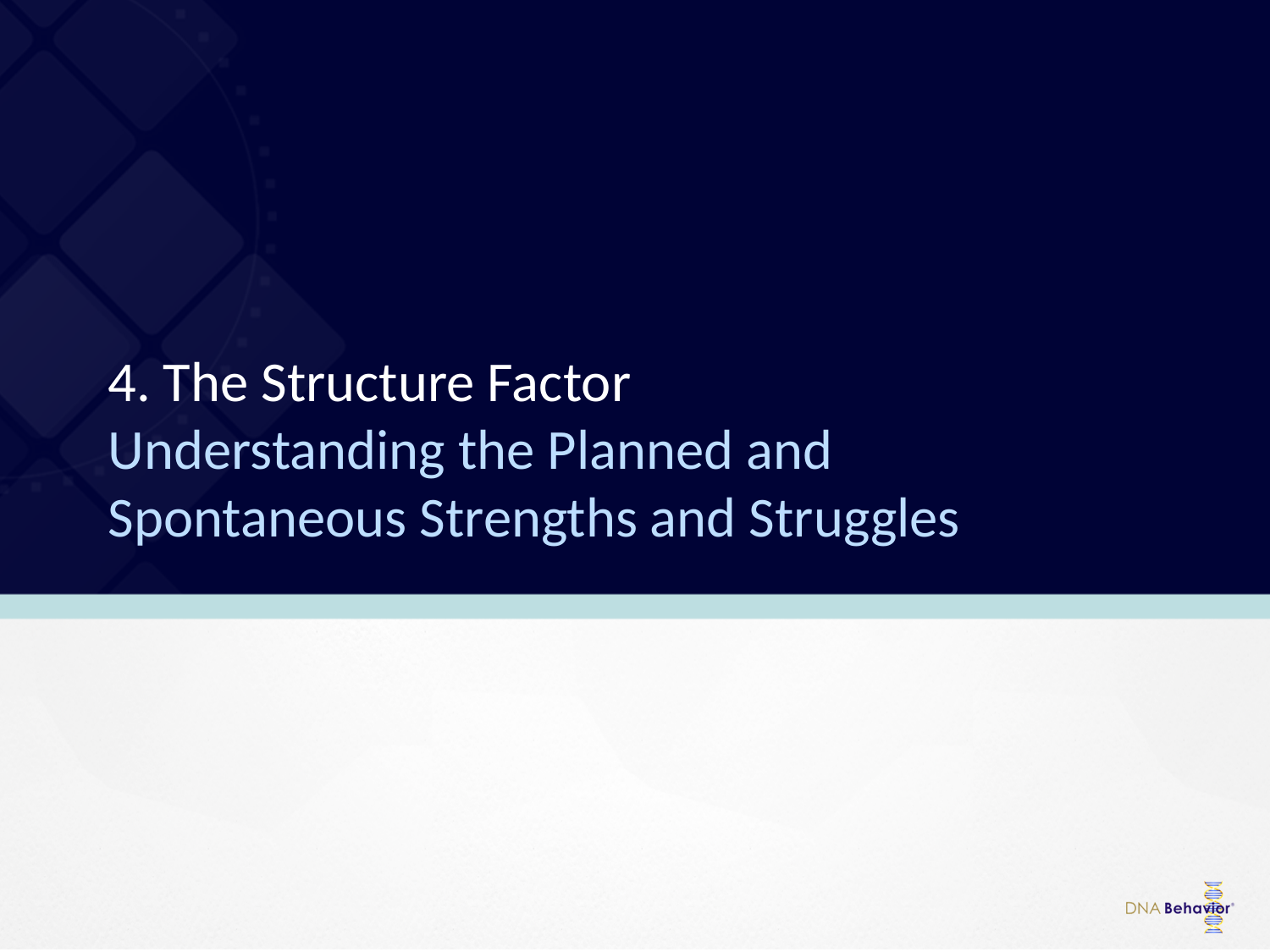

# 4. The Structure Factor Understanding the Planned and                       Spontaneous Strengths and Struggles